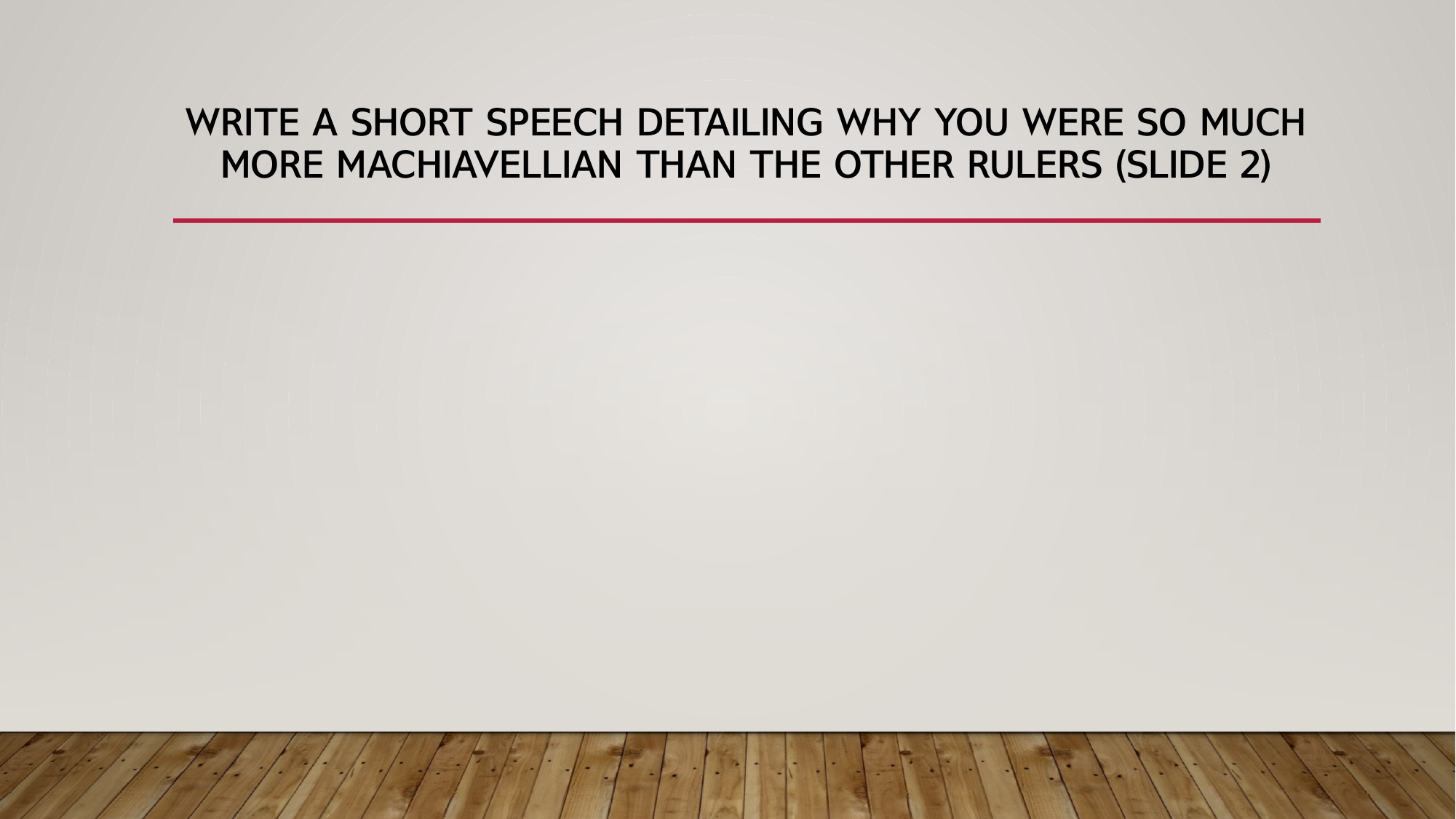

# Write a short speech detailing why you were so much more Machiavellian than the other rulers (slide 2)